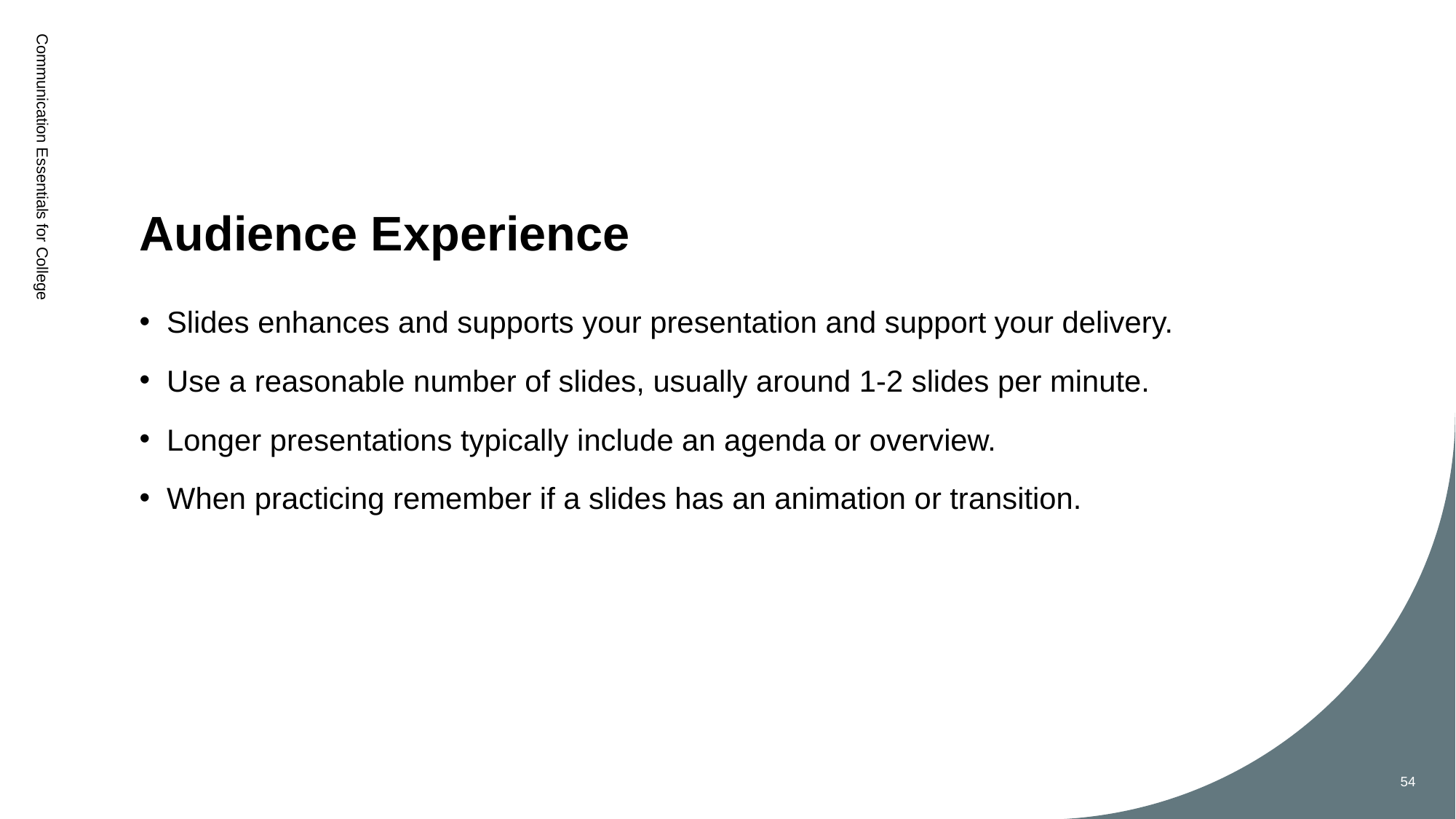

# Audience Experience
Communication Essentials for College
Slides enhances and supports your presentation and support your delivery.
Use a reasonable number of slides, usually around 1-2 slides per minute.
Longer presentations typically include an agenda or overview.
When practicing remember if a slides has an animation or transition.

54